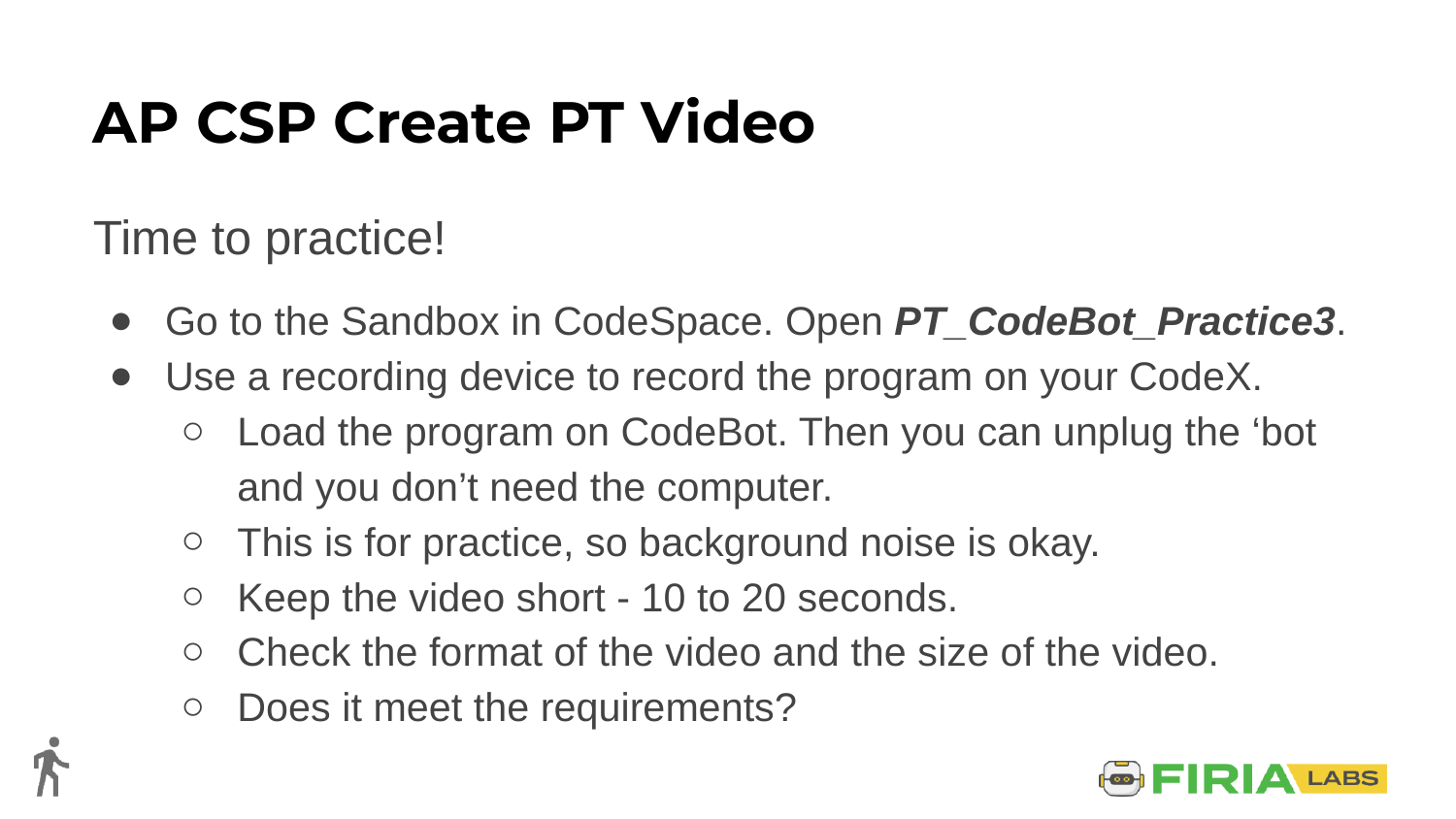

# AP CSP Create PT Video

Time to practice!
Go to the Sandbox in CodeSpace. Open PT_CodeBot_Practice3.
Use a recording device to record the program on your CodeX.
Load the program on CodeBot. Then you can unplug the ‘bot and you don’t need the computer.
This is for practice, so background noise is okay.
Keep the video short - 10 to 20 seconds.
Check the format of the video and the size of the video.
Does it meet the requirements?